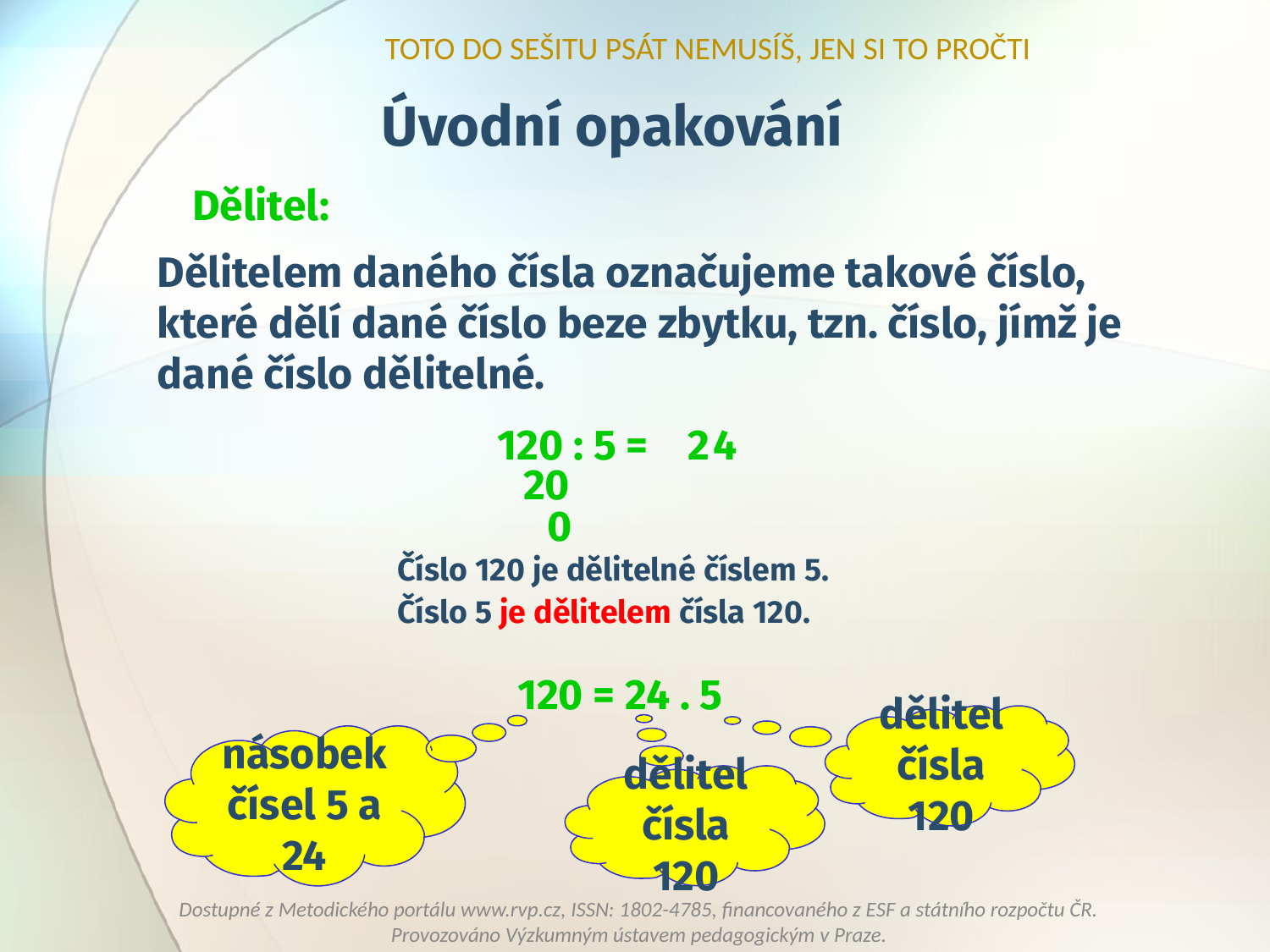

TOTO DO SEŠITU PSÁT NEMUSÍŠ, JEN SI TO PROČTI
Úvodní opakování
Dělitel:
Dělitelem daného čísla označujeme takové číslo, které dělí dané číslo beze zbytku, tzn. číslo, jímž je dané číslo dělitelné.
120 : 5 =
2
4
20
0
Číslo 120 je dělitelné číslem 5.
Číslo 5 je dělitelem čísla 120.
120 = 24 . 5
dělitel čísla 120
násobek čísel 5 a 24
dělitel čísla 120